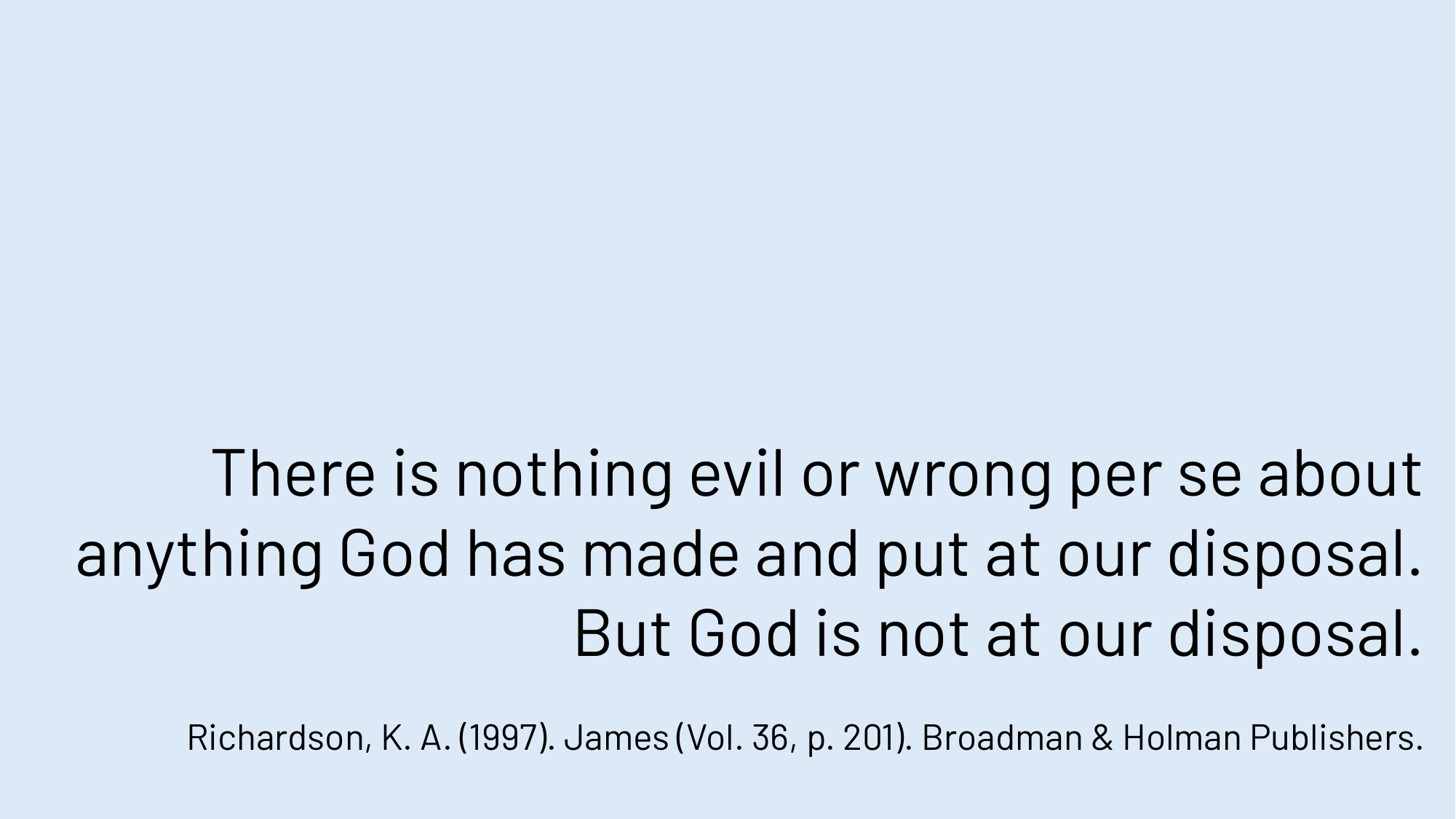

There is nothing evil or wrong per se about anything God has made and put at our disposal.
But God is not at our disposal.

Richardson, K. A. (1997). James (Vol. 36, p. 201). Broadman & Holman Publishers.